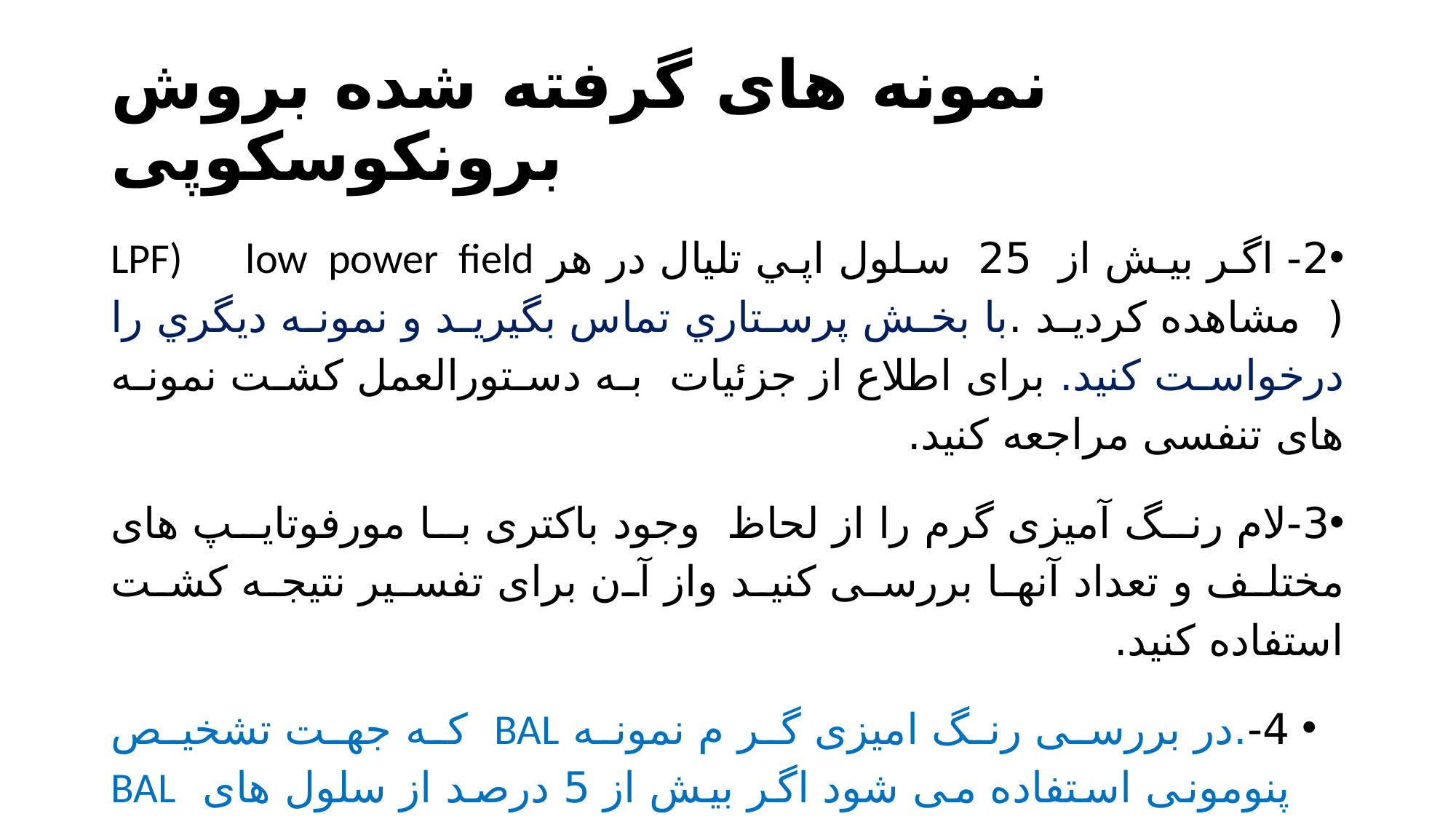

# نمونه های گرفته شده بروش برونکوسکوپی
2- اگر بيش از  25  سلول اپي تليال در هر LPF)   low power field (  مشاهده كرديد .با بخش پرستاري تماس بگيريد و نمونه ديگري را درخواست كنيد. برای اطلاع از جزئیات  به دستورالعمل کشت نمونه های تنفسی مراجعه کنید.
3-لام رنگ آمیزی گرم را از لحاظ  وجود باکتری با مورفوتایپ های مختلف و تعداد آنها بررسی کنید واز آن برای تفسیر نتیجه کشت استفاده کنید.
4-.در بررسی رنگ امیزی گر م نمونه BAL  که جهت تشخیص پنومونی استفاده می شود اگر بیش از 5 درصد از سلول های  BAL حاوی باکتری های داخل سلولی باشند بیمار دچار پنومونی می باشد این روش  دارای حساسیت 90% و اختصاصیت 100-89 % می باشد.
توجه : در بیماران دچار نوتروپنی ممکن است نوتروقیل دیده نشود